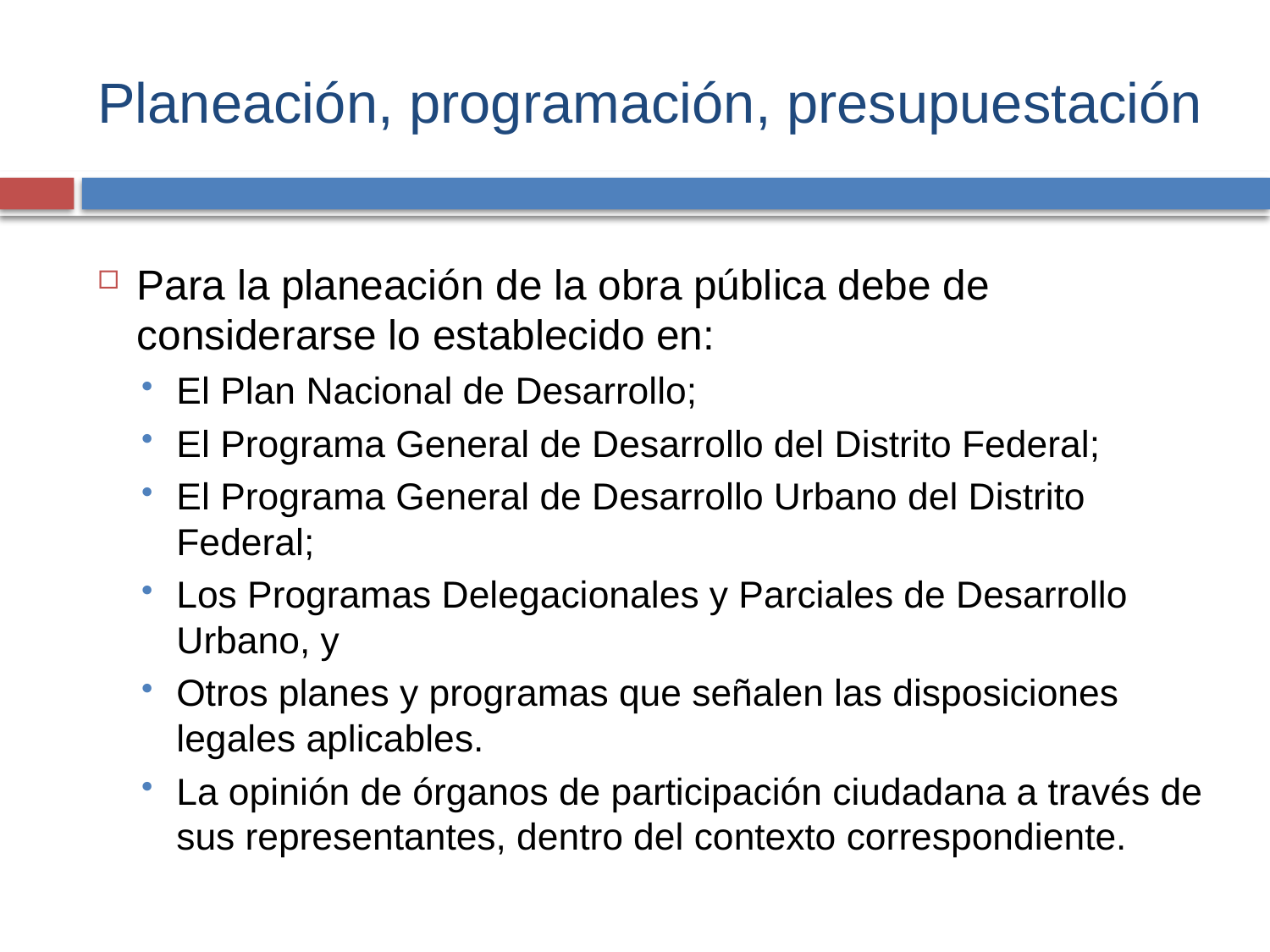

# Planeación, programación, presupuestación
Para la planeación de la obra pública debe de considerarse lo establecido en:
El Plan Nacional de Desarrollo;
El Programa General de Desarrollo del Distrito Federal;
El Programa General de Desarrollo Urbano del Distrito Federal;
Los Programas Delegacionales y Parciales de Desarrollo Urbano, y
Otros planes y programas que señalen las disposiciones legales aplicables.
La opinión de órganos de participación ciudadana a través de sus representantes, dentro del contexto correspondiente.